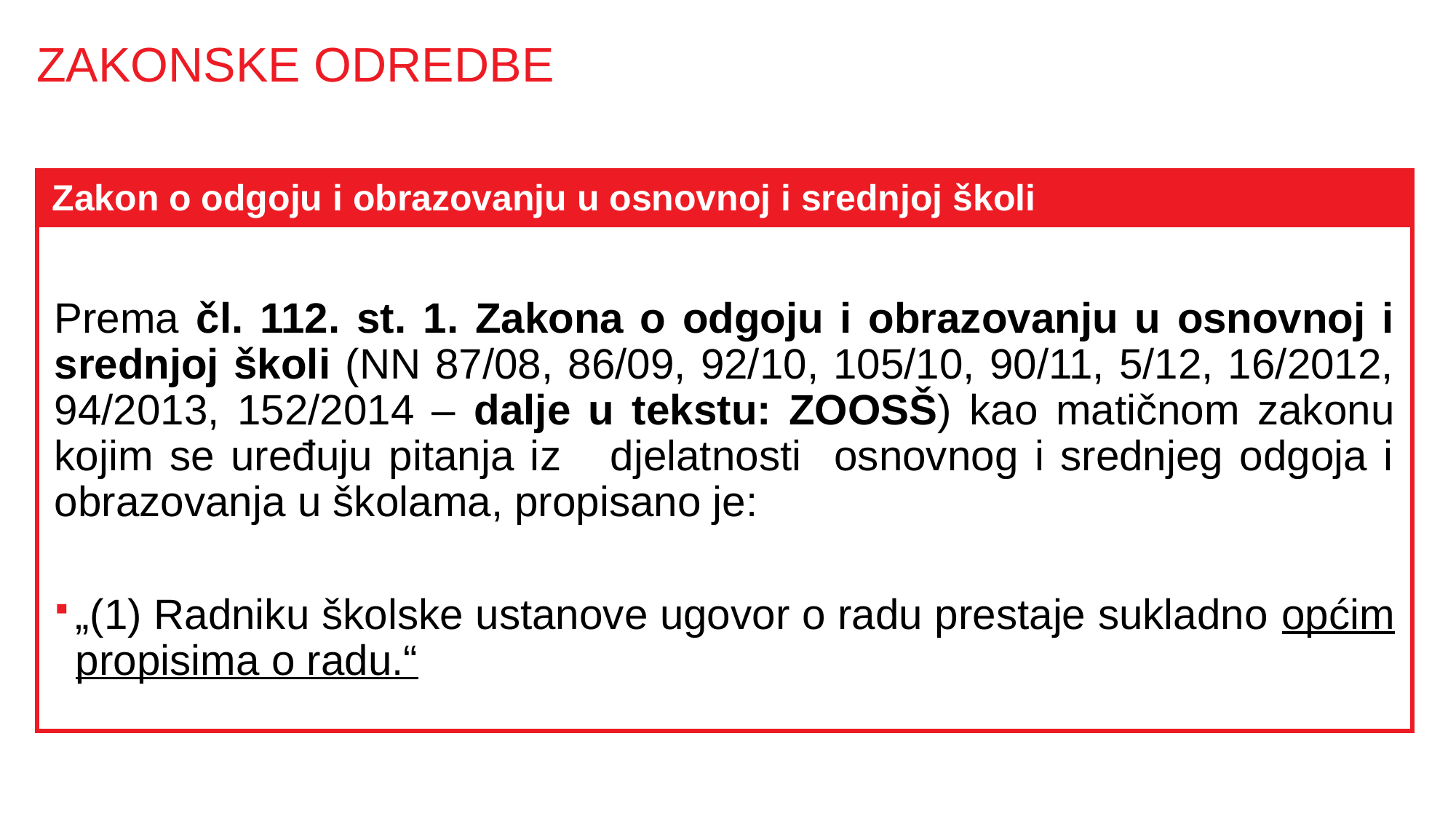

ZAKONSKE ODREDBE

Prema čl. 112. st. 1. Zakona o odgoju i obrazovanju u osnovnoj i srednjoj školi (NN 87/08, 86/09, 92/10, 105/10, 90/11, 5/12, 16/2012, 94/2013, 152/2014 – dalje u tekstu: ZOOSŠ) kao matičnom zakonu kojim se uređuju pitanja iz   djelatnosti  osnovnog i srednjeg odgoja i obrazovanja u školama, propisano je:

„(1) Radniku školske ustanove ugovor o radu prestaje sukladno općim propisima o radu.“

Zakon o odgoju i obrazovanju u osnovnoj i srednjoj školi